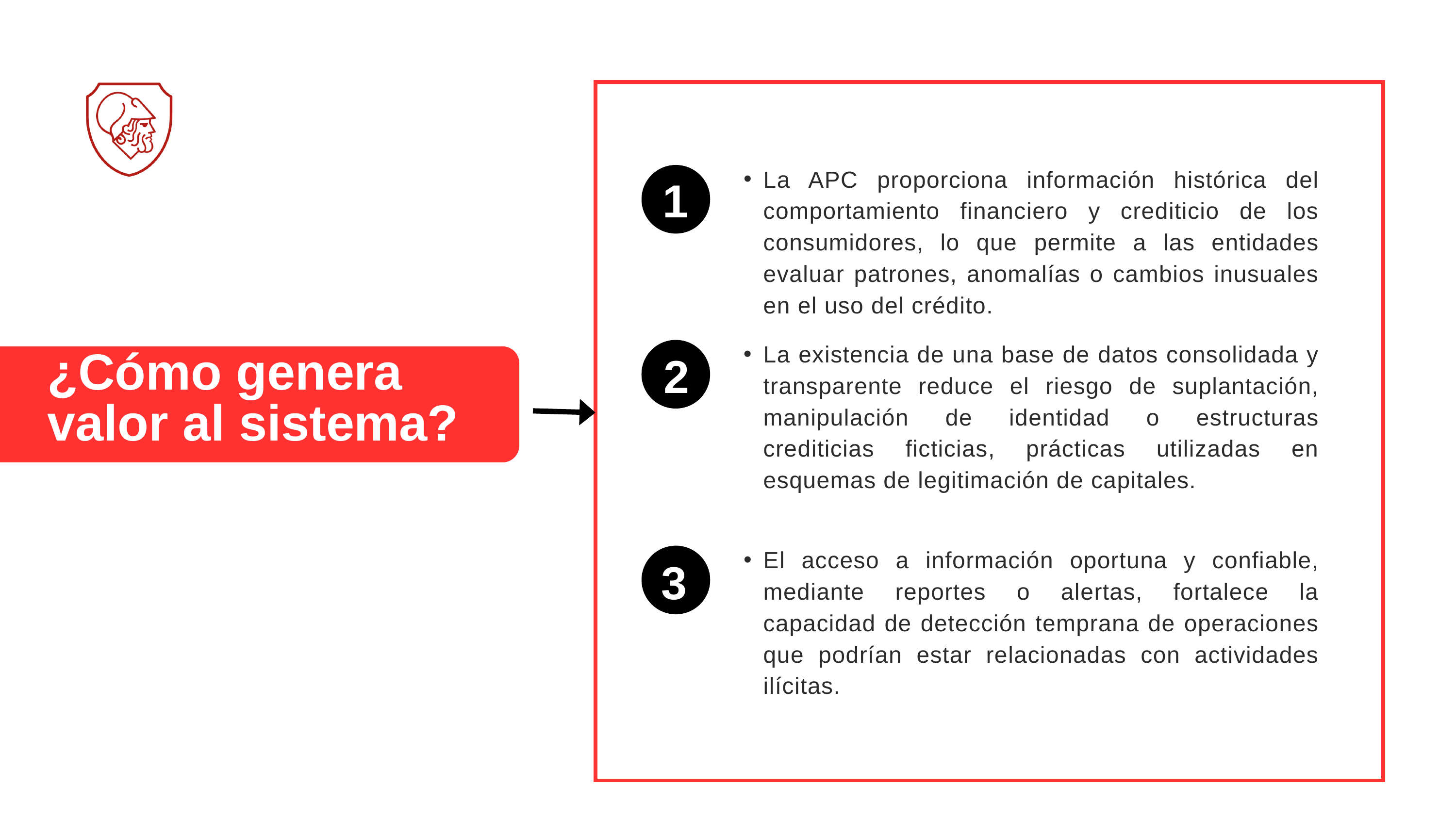

La APC proporciona información histórica del comportamiento financiero y crediticio de los consumidores, lo que permite a las entidades evaluar patrones, anomalías o cambios inusuales en el uso del crédito.
1

La existencia de una base de datos consolidada y transparente reduce el riesgo de suplantación, manipulación de identidad o estructuras crediticias ficticias, prácticas utilizadas en esquemas de legitimación de capitales.
2

¿Cómo genera valor al sistema?

El acceso a información oportuna y confiable, mediante reportes o alertas, fortalece la capacidad de detección temprana de operaciones que podrían estar relacionadas con actividades ilícitas.
3